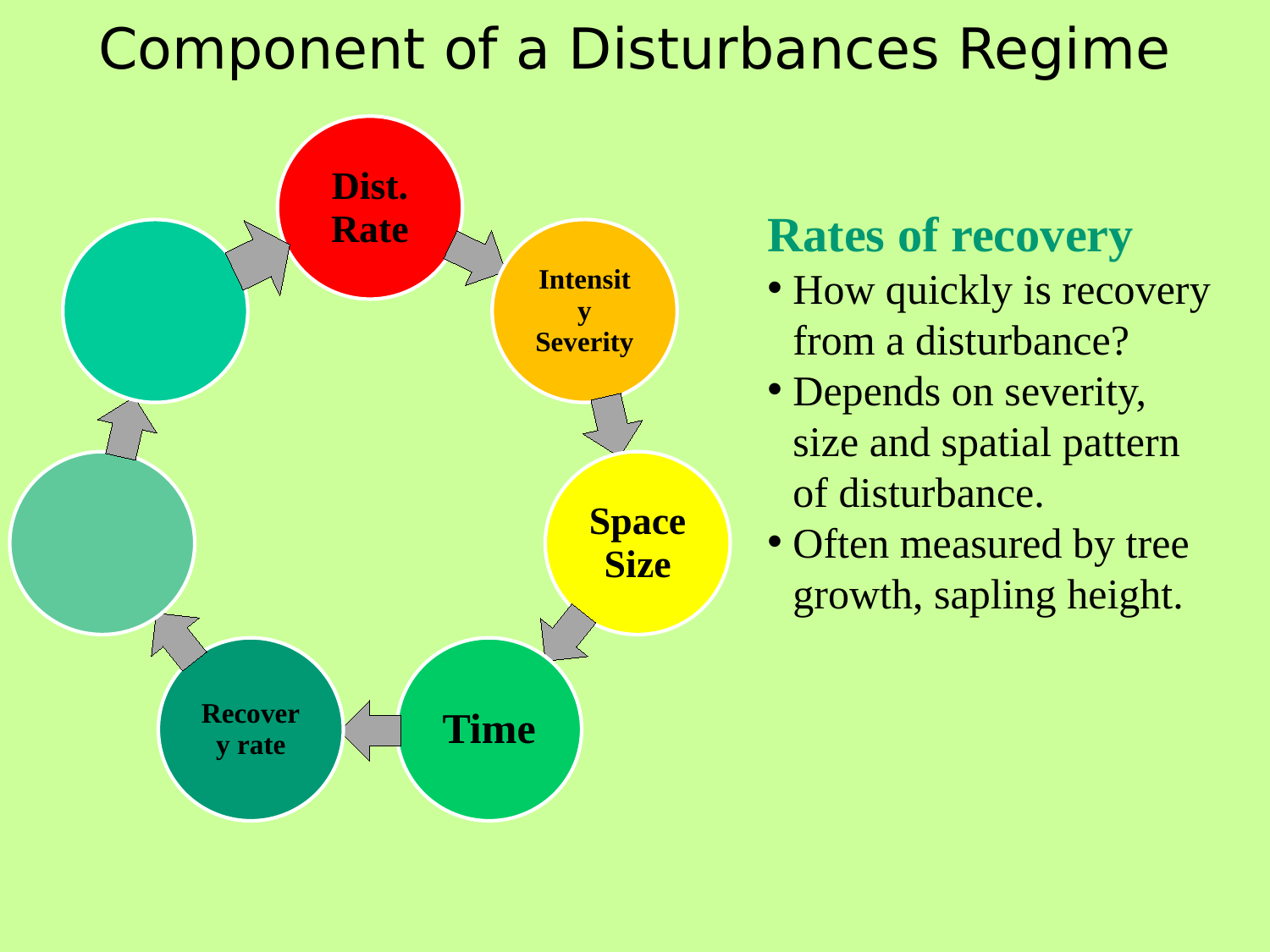

Component of a Disturbances Regime
Dist. Rate
Recovery rate
Intensity Severity
Time
Space Size
Rates of recovery
How quickly is recovery from a disturbance?
Depends on severity, size and spatial pattern of disturbance.
Often measured by tree growth, sapling height.